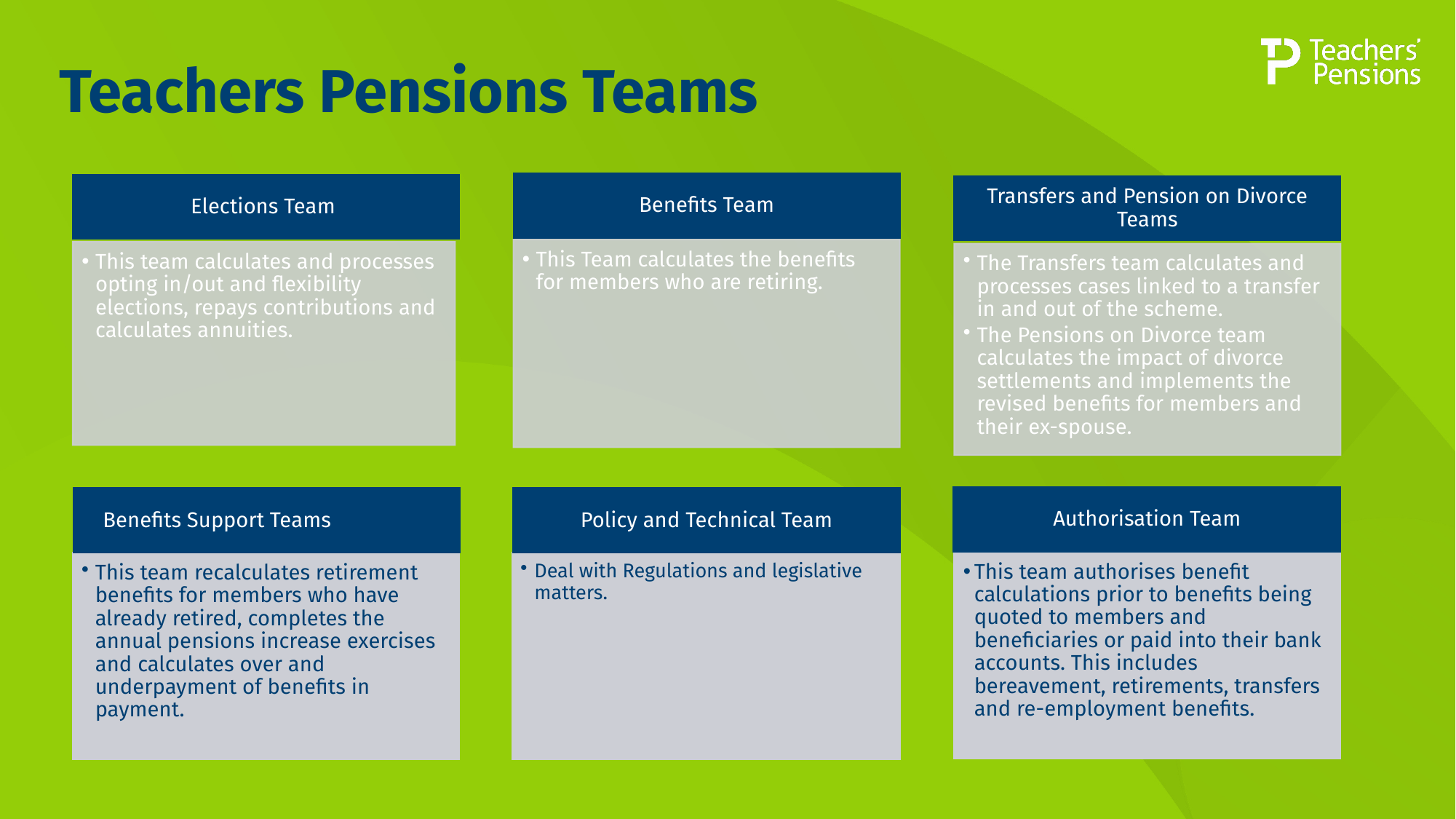

# Teachers Pensions Teams
Elections Team
This team calculates and processes opting in/out and flexibility elections, repays contributions and calculates annuities.
Benefits Team
This Team calculates the benefits for members who are retiring.
Transfers and Pension on Divorce Teams
The Transfers team calculates and processes cases linked to a transfer in and out of the scheme.
The Pensions on Divorce team calculates the impact of divorce settlements and implements the revised benefits for members and their ex-spouse.
Authorisation Team
Benefits Support Teams
Policy and Technical Team
This team authorises benefit calculations prior to benefits being quoted to members and beneficiaries or paid into their bank accounts. This includes bereavement, retirements, transfers and re-employment benefits.
This team recalculates retirement benefits for members who have already retired, completes the annual pensions increase exercises and calculates over and underpayment of benefits in payment.
Deal with Regulations and legislative matters.